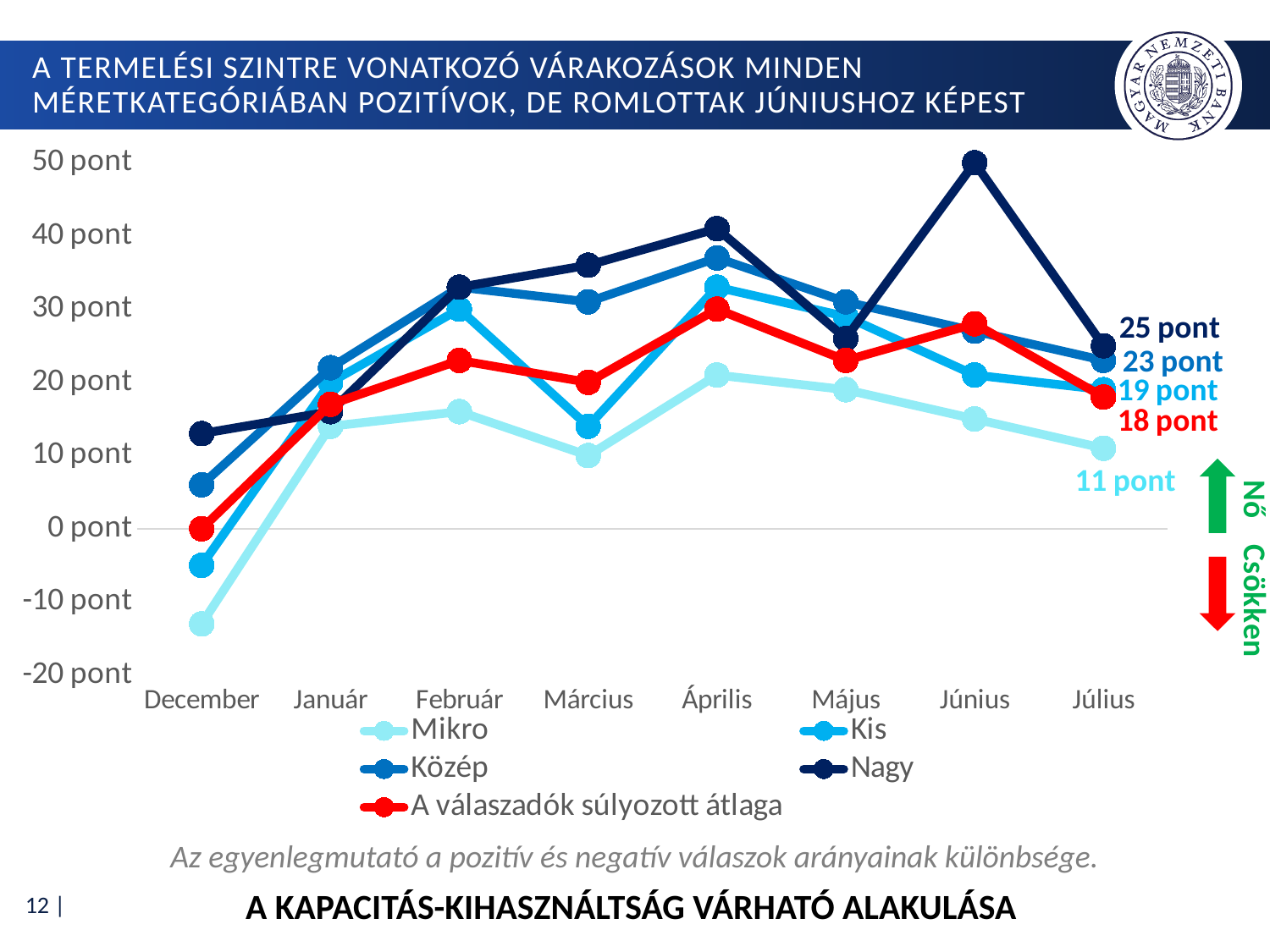

# A termelési szintre vonatkozó várakozások minden méretkategóriában pozitívok, de romlottak júniushoz képest

### Chart

| Category | Mikro | Kis | Közép | Nagy | A válaszadók súlyozott átlaga |
|---|---|---|---|---|---|
| December | -13.0 | -5.0 | 6.0 | 13.0 | 0.0 |
| Január | 14.0 | 20.0 | 22.0 | 16.0 | 17.0 |
| Február | 16.0 | 30.0 | 33.0 | 33.0 | 23.0 |
| Március | 10.0 | 14.0 | 31.0 | 36.0 | 20.0 |
| Április | 21.0 | 33.0 | 37.0 | 41.0 | 30.0 |
| Május | 19.0 | 29.0 | 31.0 | 26.0 | 23.0 |
| Június | 15.0 | 21.0 | 27.0 | 50.0 | 28.0 |
| Július | 11.0 | 19.0 | 23.0 | 25.0 | 18.0 |

Az egyenlegmutató a pozitív és negatív válaszok arányainak különbsége.
A kapacitás-kihasználtság várható alakulása